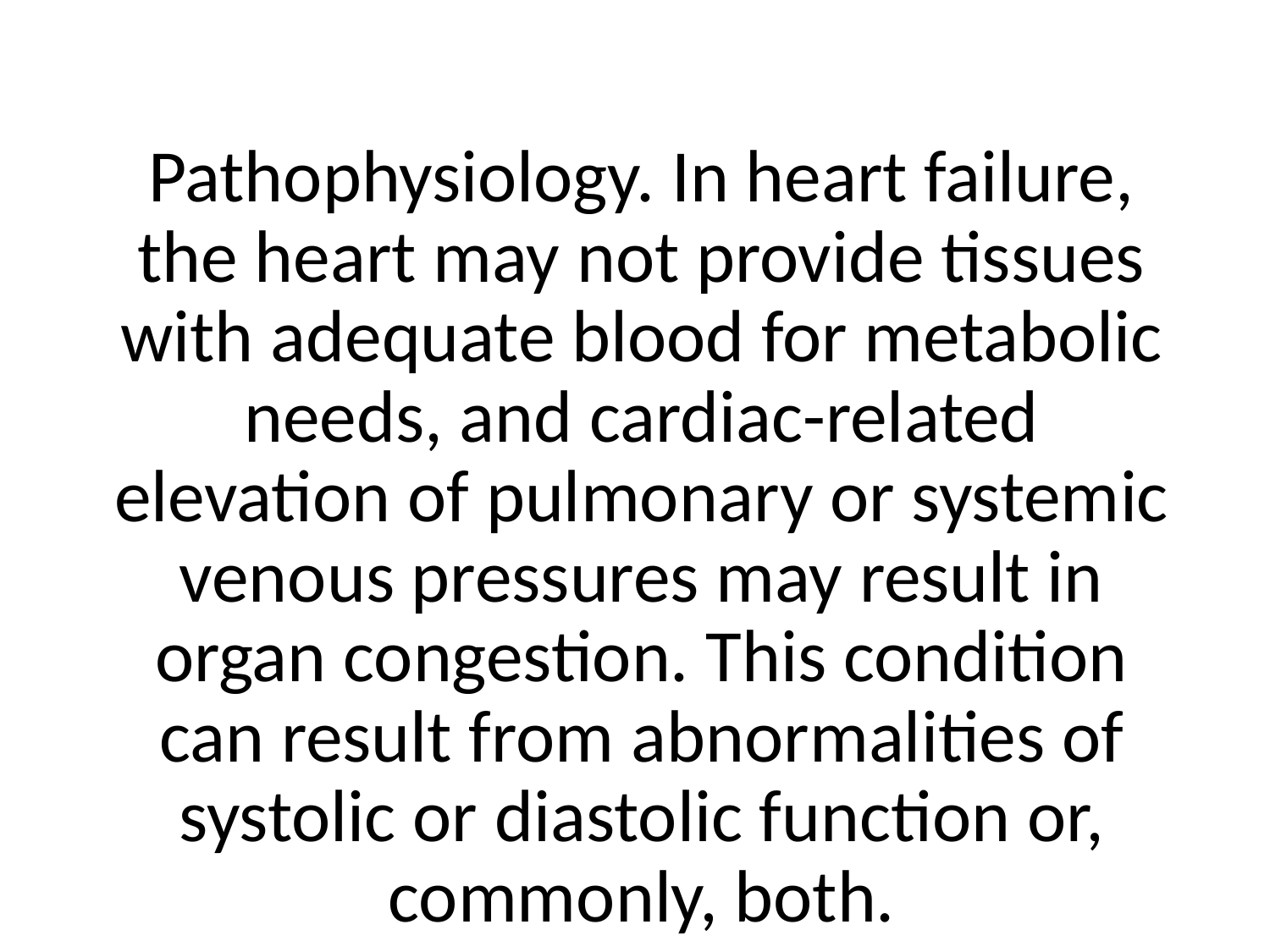

# Pathophysiology. In heart failure, the heart may not provide tissues with adequate blood for metabolic needs, and cardiac-related elevation of pulmonary or systemic venous pressures may result in organ congestion. This condition can result from abnormalities of systolic or diastolic function or, commonly, both.